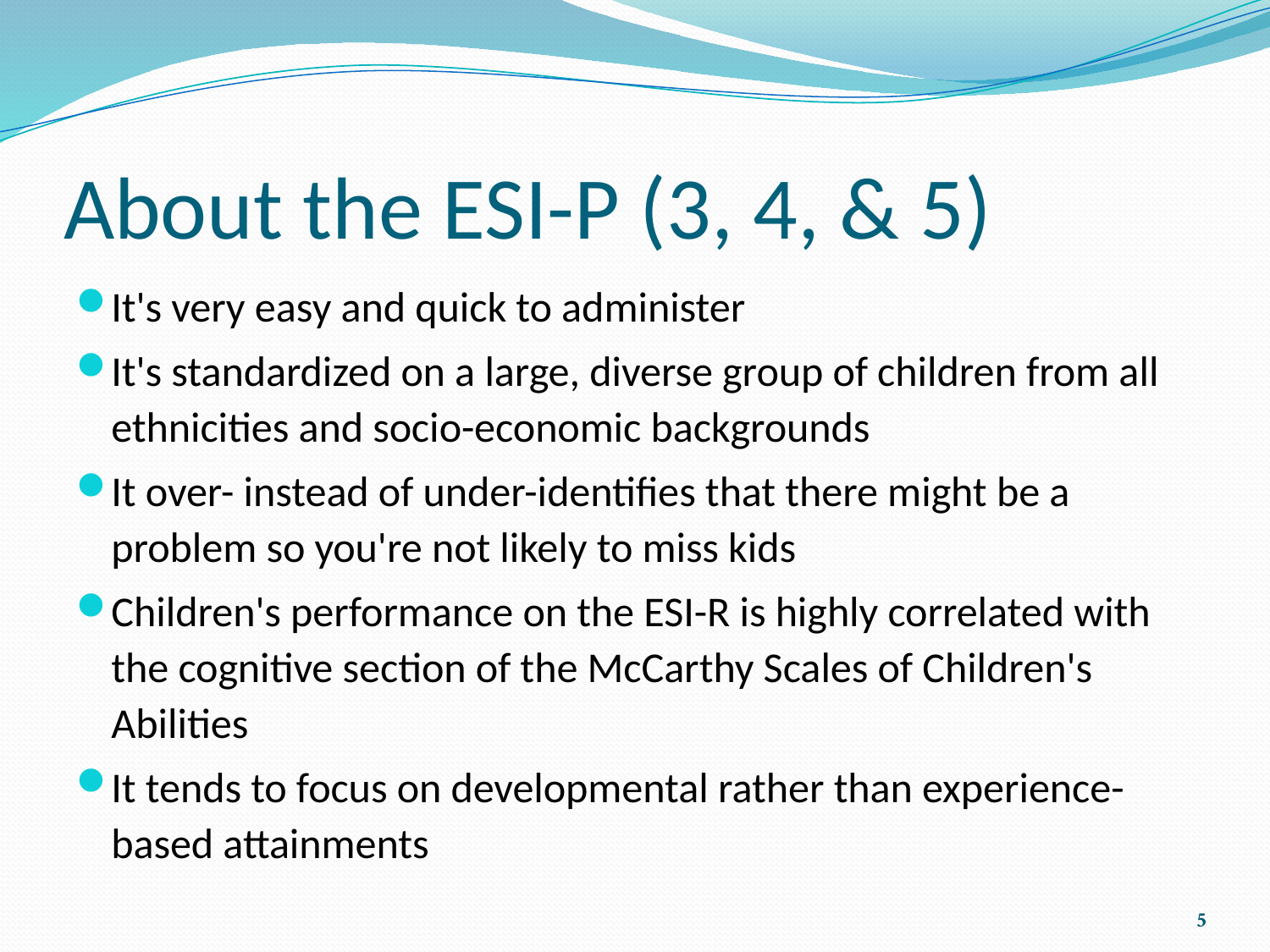

# About the ESI-P (3, 4, & 5)
It's very easy and quick to administer
It's standardized on a large, diverse group of children from all ethnicities and socio-economic backgrounds
It over- instead of under-identifies that there might be a problem so you're not likely to miss kids
Children's performance on the ESI-R is highly correlated with the cognitive section of the McCarthy Scales of Children's Abilities
It tends to focus on developmental rather than experience-based attainments
5